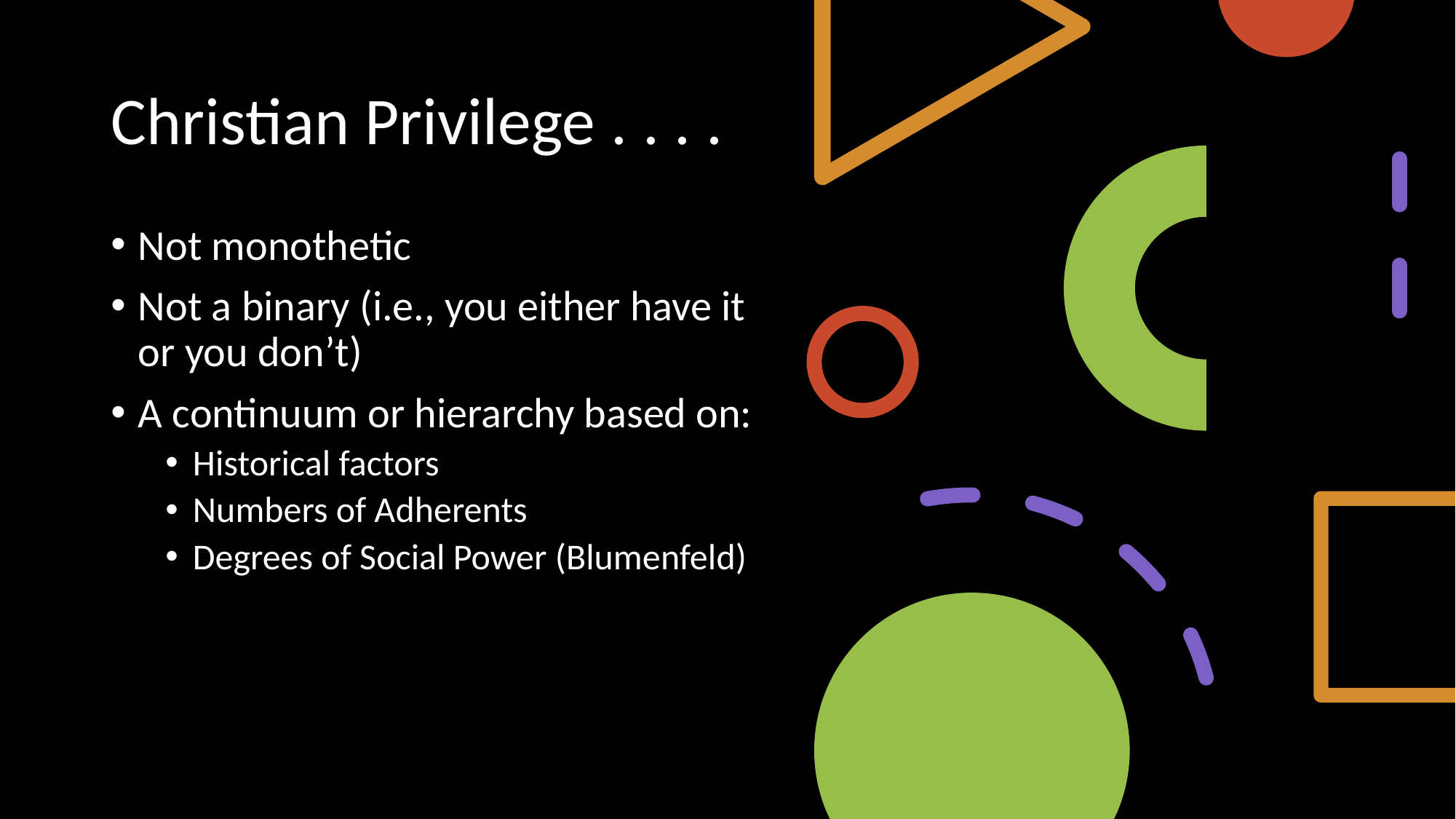

# Christian Privilege . . . .

Not monothetic
Not a binary (i.e., you either have it or you don’t)
A continuum or hierarchy based on:
Historical factors
Numbers of Adherents
Degrees of Social Power (Blumenfeld)